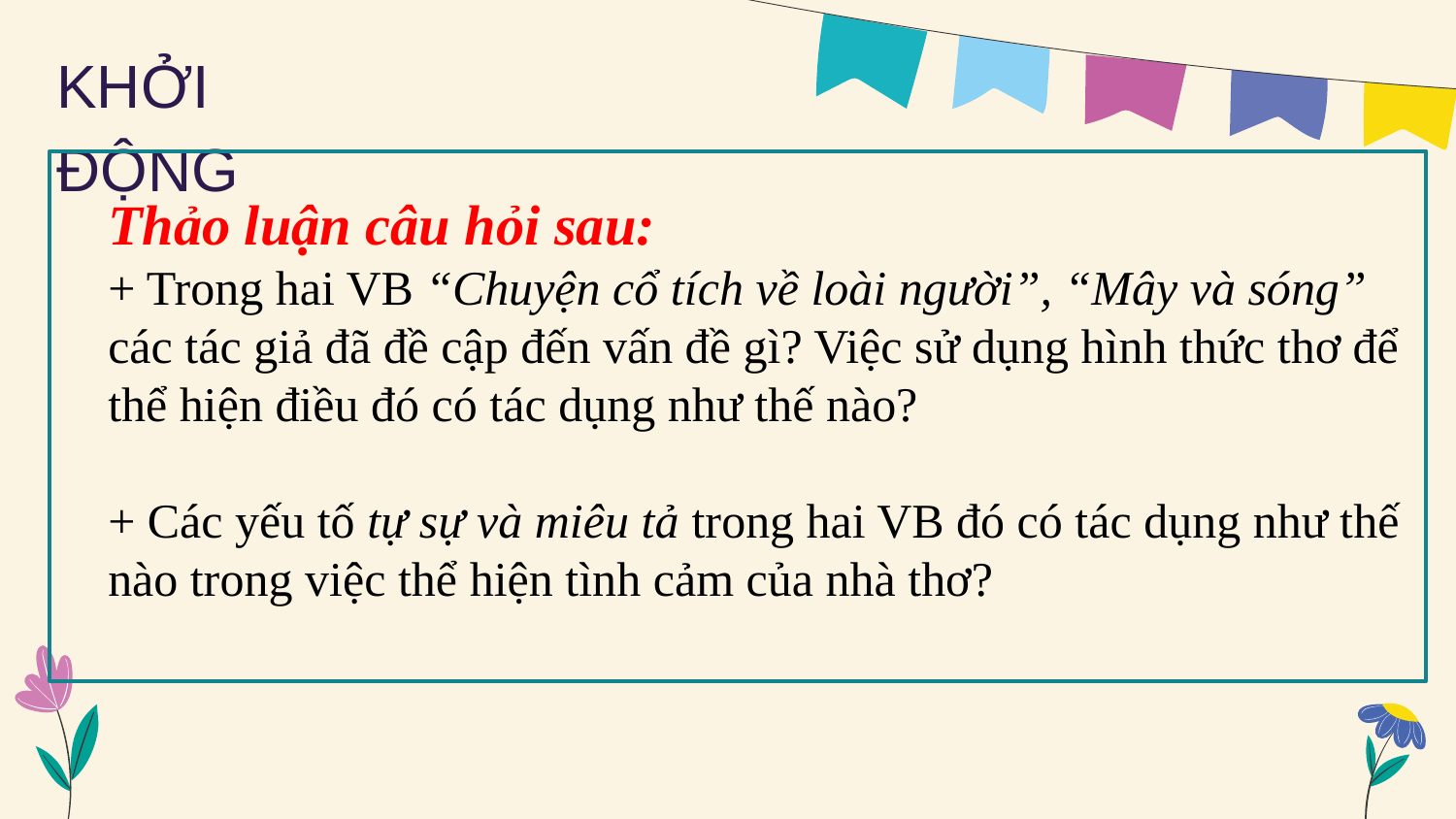

# KHỞI ĐỘNG

Thảo luận câu hỏi sau:
+ Trong hai VB “Chuyện cổ tích về loài người”, “Mây và sóng”
các tác giả đã đề cập đến vấn đề gì? Việc sử dụng hình thức thơ để thể hiện điều đó có tác dụng như thế nào?

+ Các yếu tố tự sự và miêu tả trong hai VB đó có tác dụng như thế nào trong việc thể hiện tình cảm của nhà thơ?